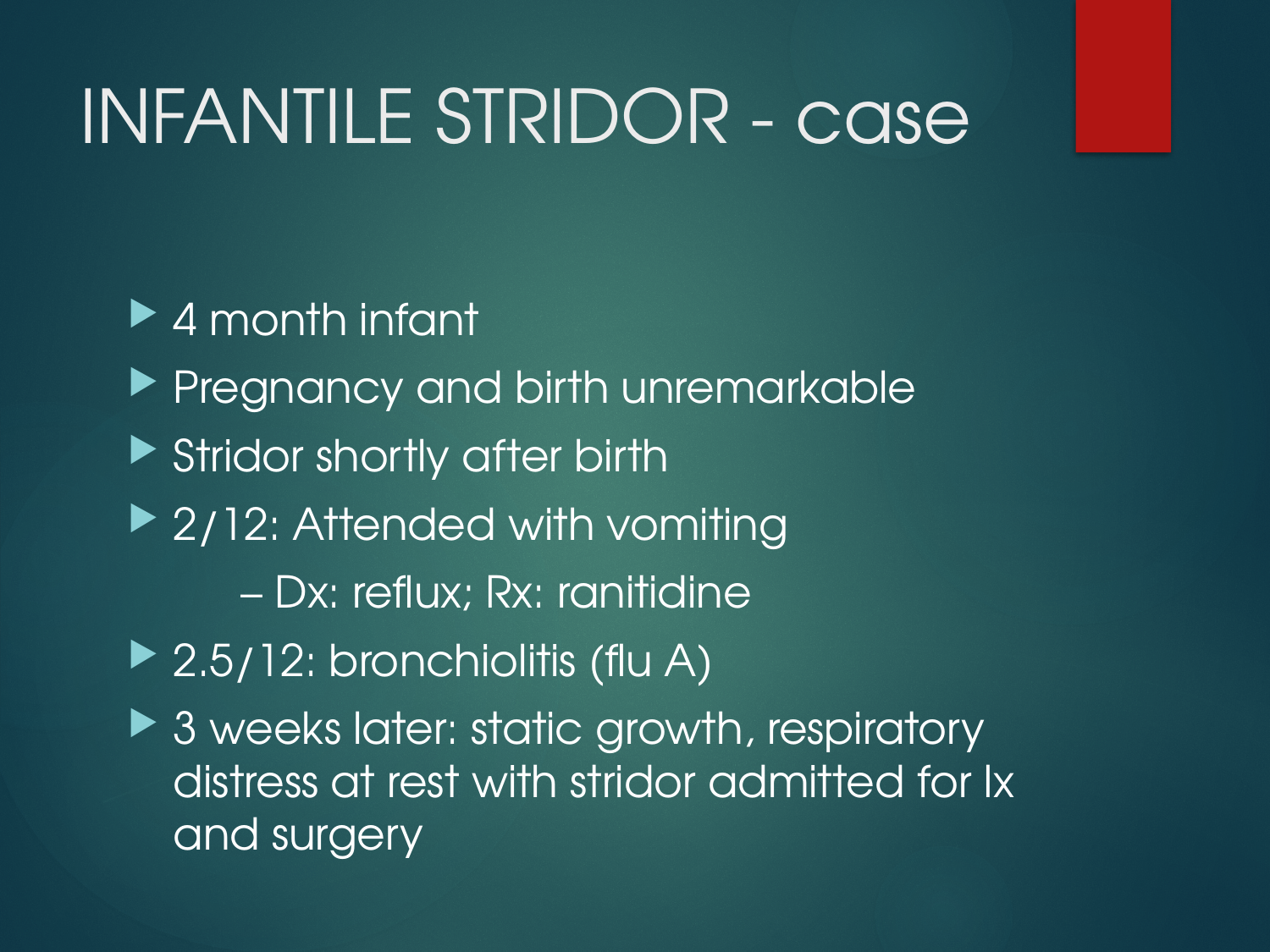

# INFANTILE STRIDOR - case
4 month infant
Pregnancy and birth unremarkable
Stridor shortly after birth
2/12: Attended with vomiting
		– Dx: reflux; Rx: ranitidine
2.5/12: bronchiolitis (flu A)
3 weeks later: static growth, respiratory distress at rest with stridor admitted for Ix and surgery